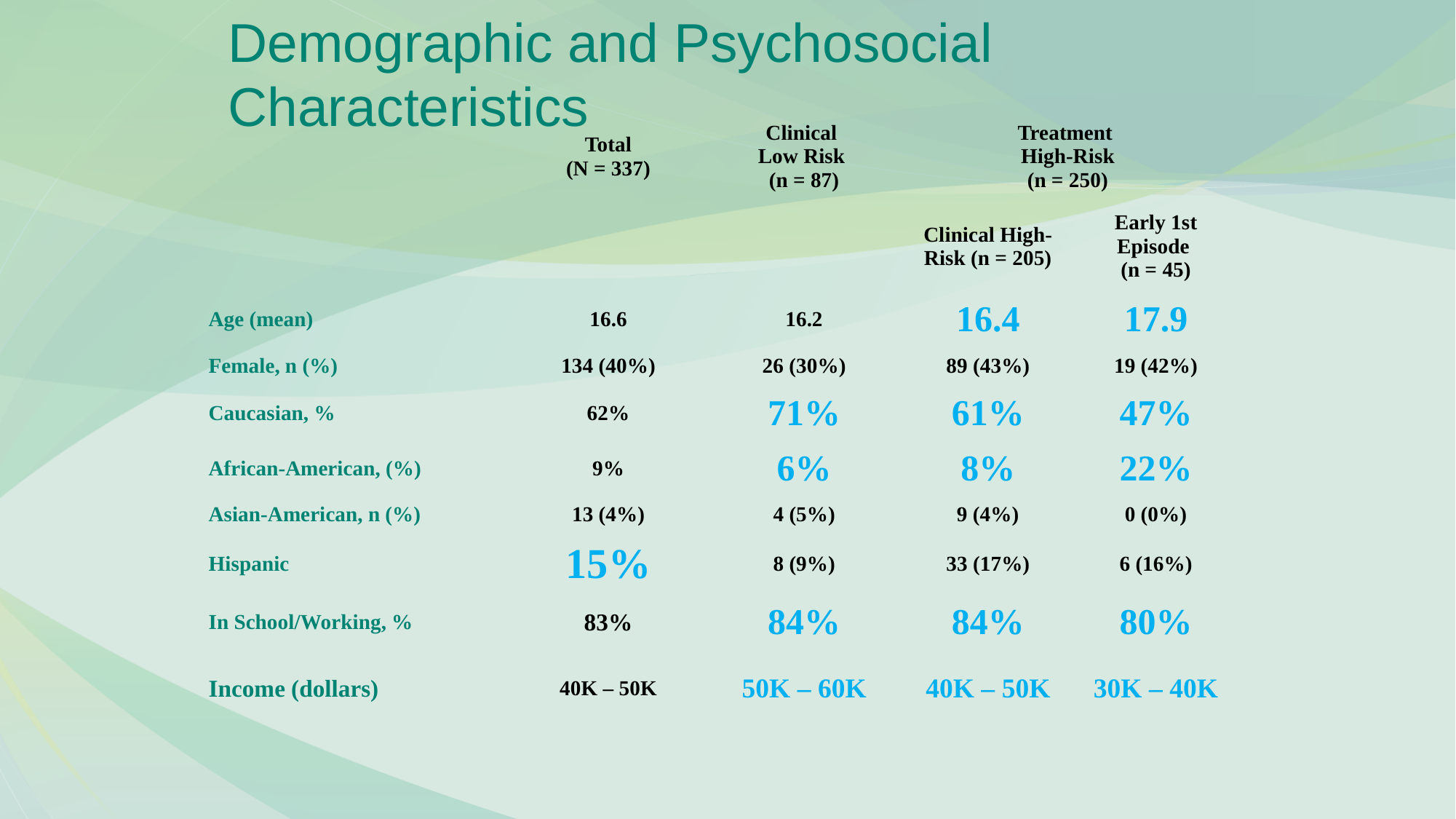

Demographic and Psychosocial Characteristics
|  | Total (N = 337) | Clinical Low Risk (n = 87) | Treatment High-Risk (n = 250) |  |
| --- | --- | --- | --- | --- |
|  |  |  | Clinical High-Risk (n = 205) | Early 1st Episode (n = 45) |
| Age (mean) | 16.6 | 16.2 | 16.4 | 17.9 |
| Female, n (%) | 134 (40%) | 26 (30%) | 89 (43%) | 19 (42%) |
| Caucasian, % | 62% | 71% | 61% | 47% |
| African-American, (%) | 9% | 6% | 8% | 22% |
| Asian-American, n (%) | 13 (4%) | 4 (5%) | 9 (4%) | 0 (0%) |
| Hispanic | 15% | 8 (9%) | 33 (17%) | 6 (16%) |
| In School/Working, % | 83% | 84% | 84% | 80% |
| Income (dollars) | 40K – 50K | 50K – 60K | 40K – 50K | 30K – 40K |